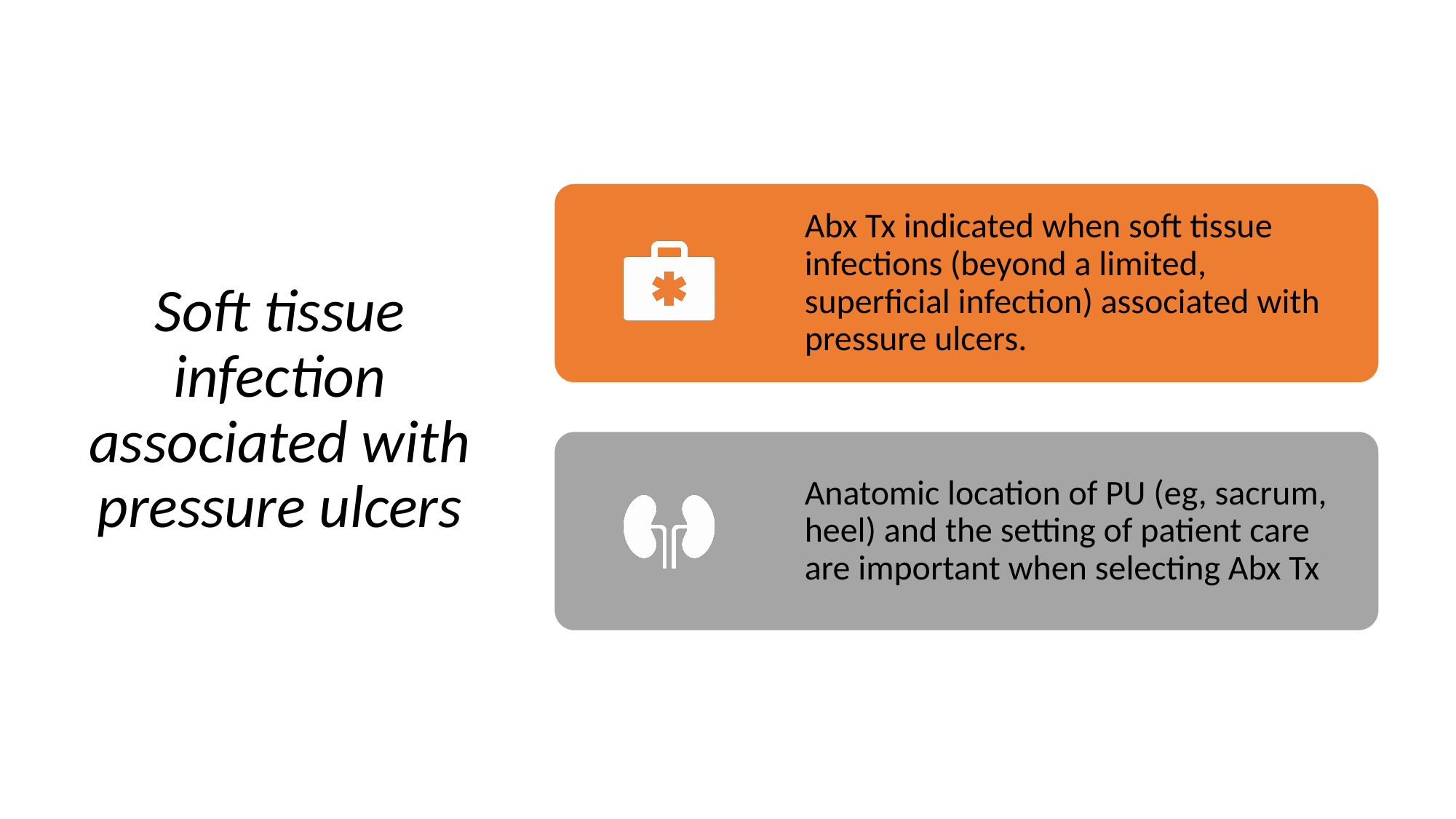

Abx Tx indicated when soft tissue infections (beyond a limited, superficial infection) associated with pressure ulcers.
Anatomic location of PU (eg, sacrum, heel) and the setting of patient care are important when selecting Abx Tx
# Soft tissue infection associated with pressure ulcers